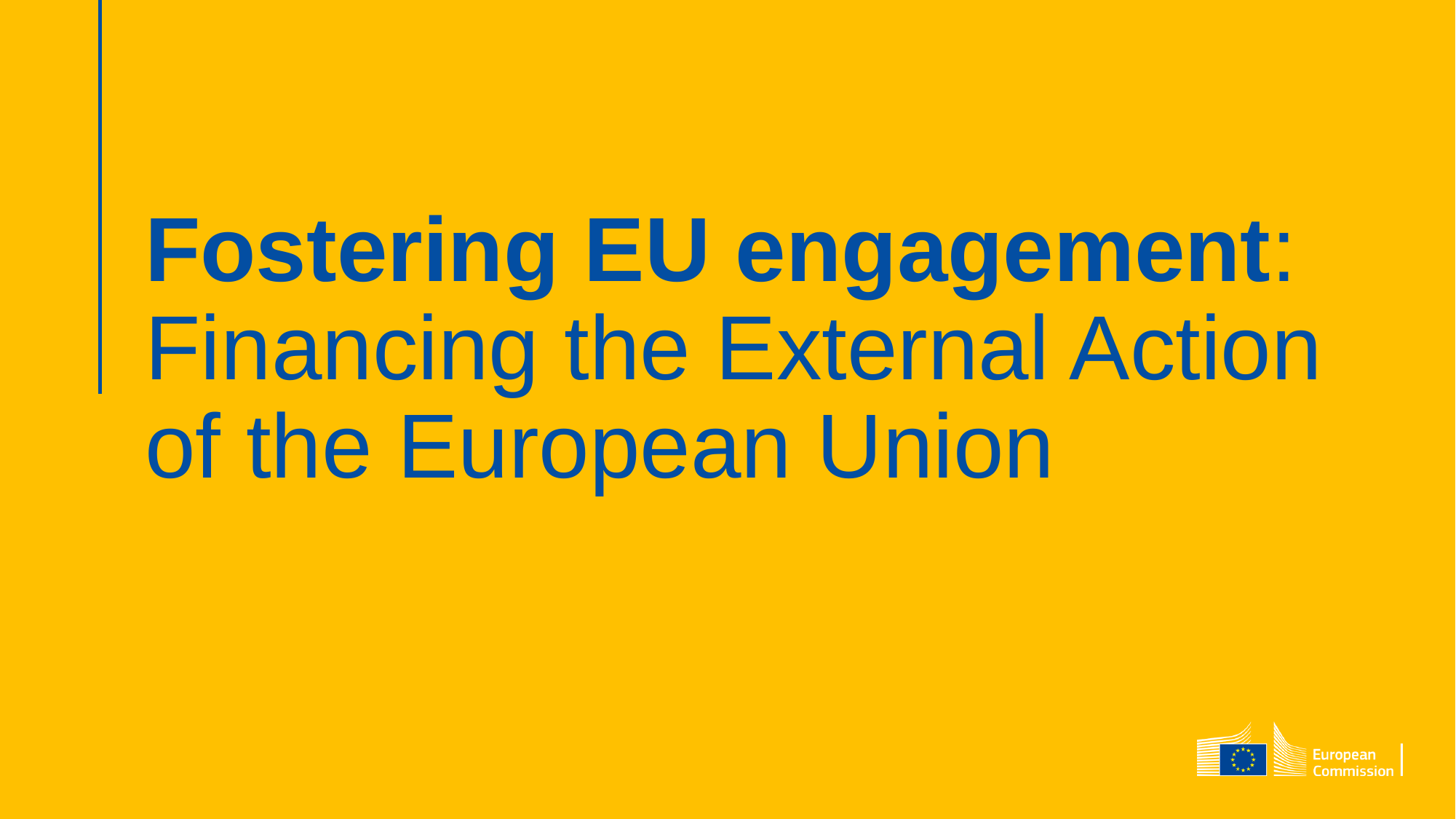

# Fostering EU engagement: Financing the External Action of the European Union